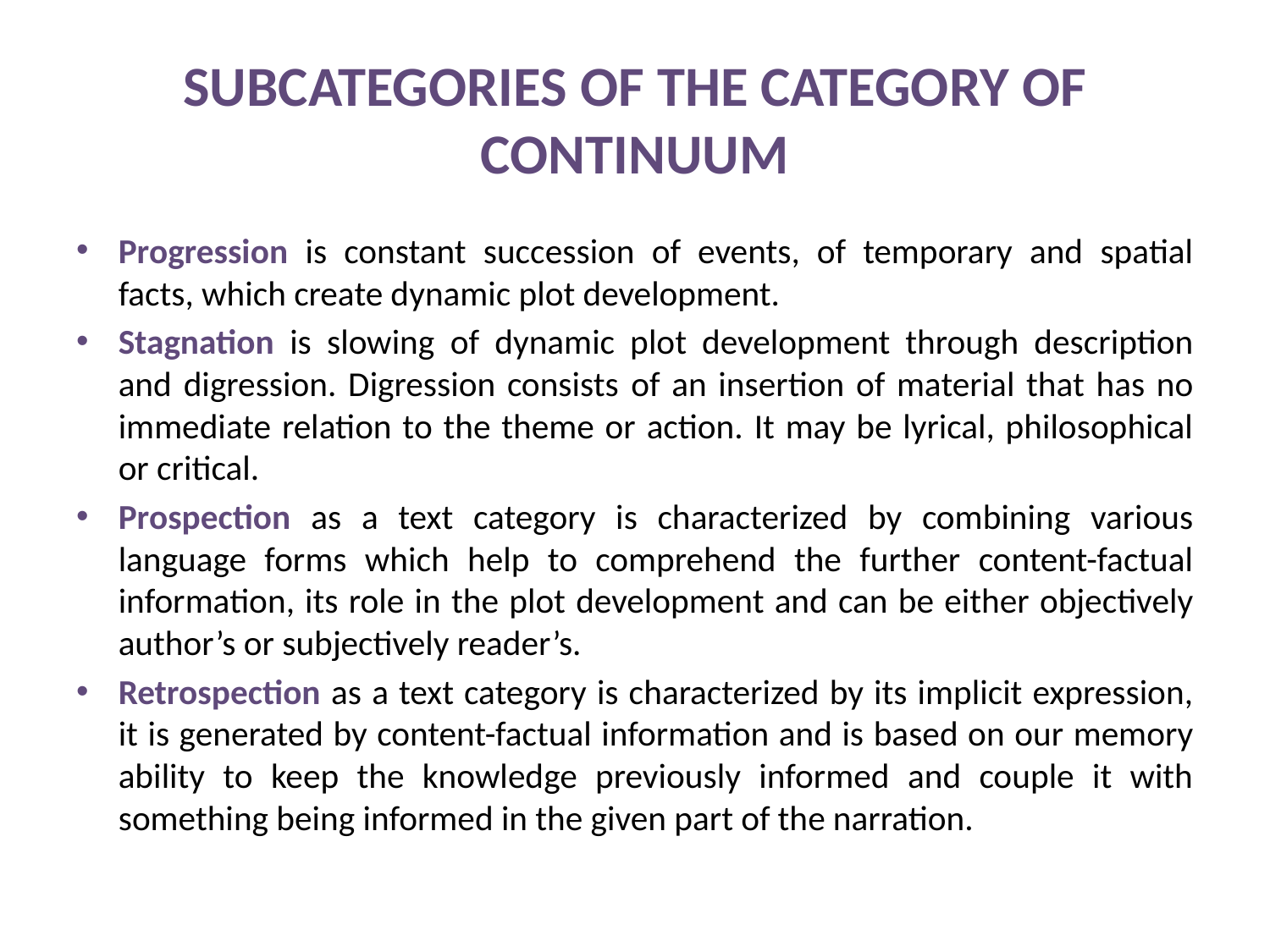

# SUBCATEGORIES OF THE CATEGORY OF CONTINUUM
Progression is constant succession of events, of temporary and spatial facts, which create dynamic plot development.
Stagnation is slowing of dynamic plot development through description and digression. Digression consists of an insertion of material that has no immediate relation to the theme or action. It may be lyrical, philosophical or critical.
Prospection as a text category is characterized by combining various language forms which help to comprehend the further content-factual information, its role in the plot development and can be either objectively author’s or subjectively reader’s.
Retrospection as a text category is characterized by its implicit expression, it is generated by content-factual information and is based on our memory ability to keep the knowledge previously informed and couple it with something being informed in the given part of the narration.